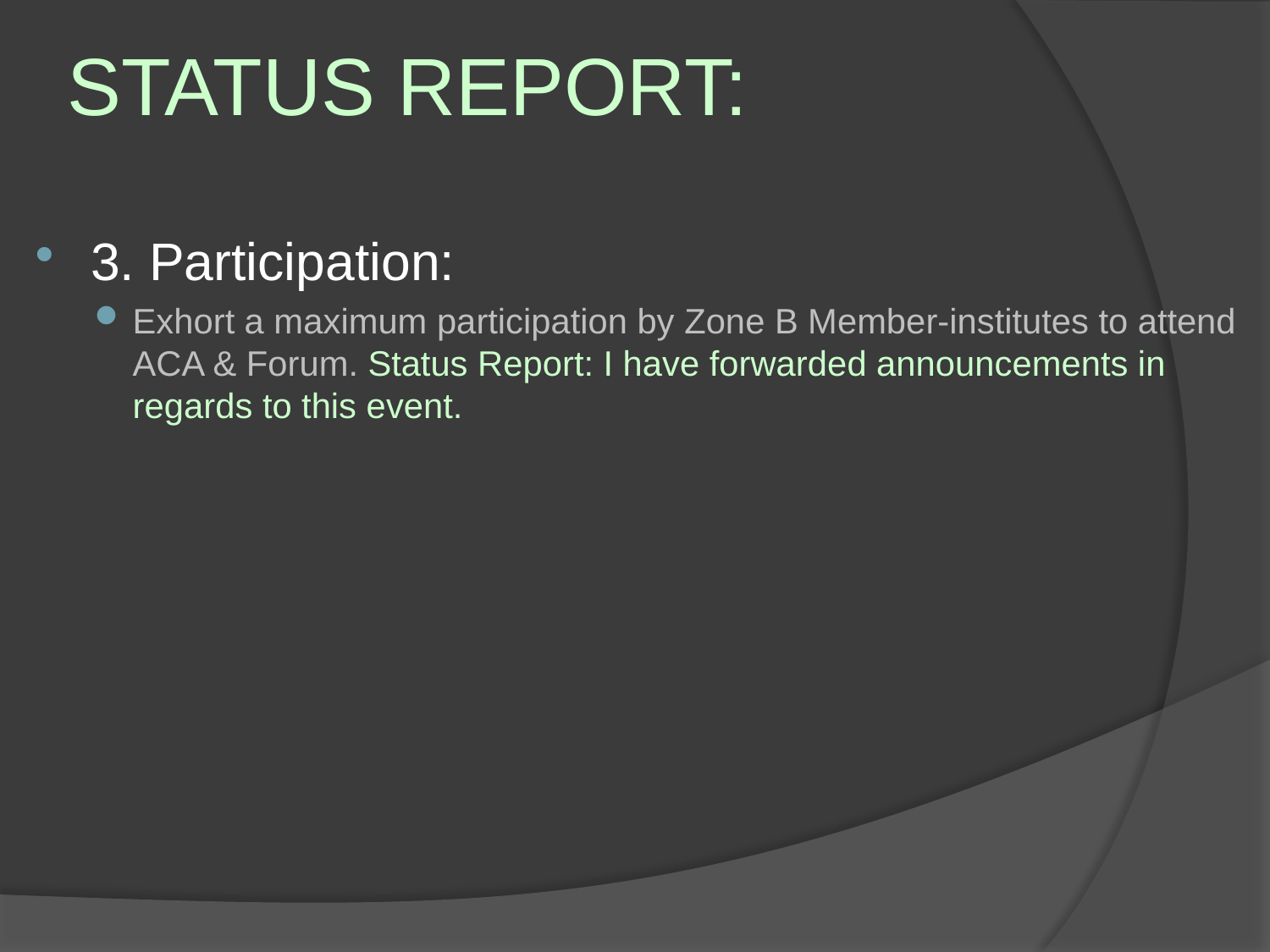

STATUS REPORT:

3. Participation:
Exhort a maximum participation by Zone B Member-institutes to attend ACA & Forum. Status Report: I have forwarded announcements in regards to this event.